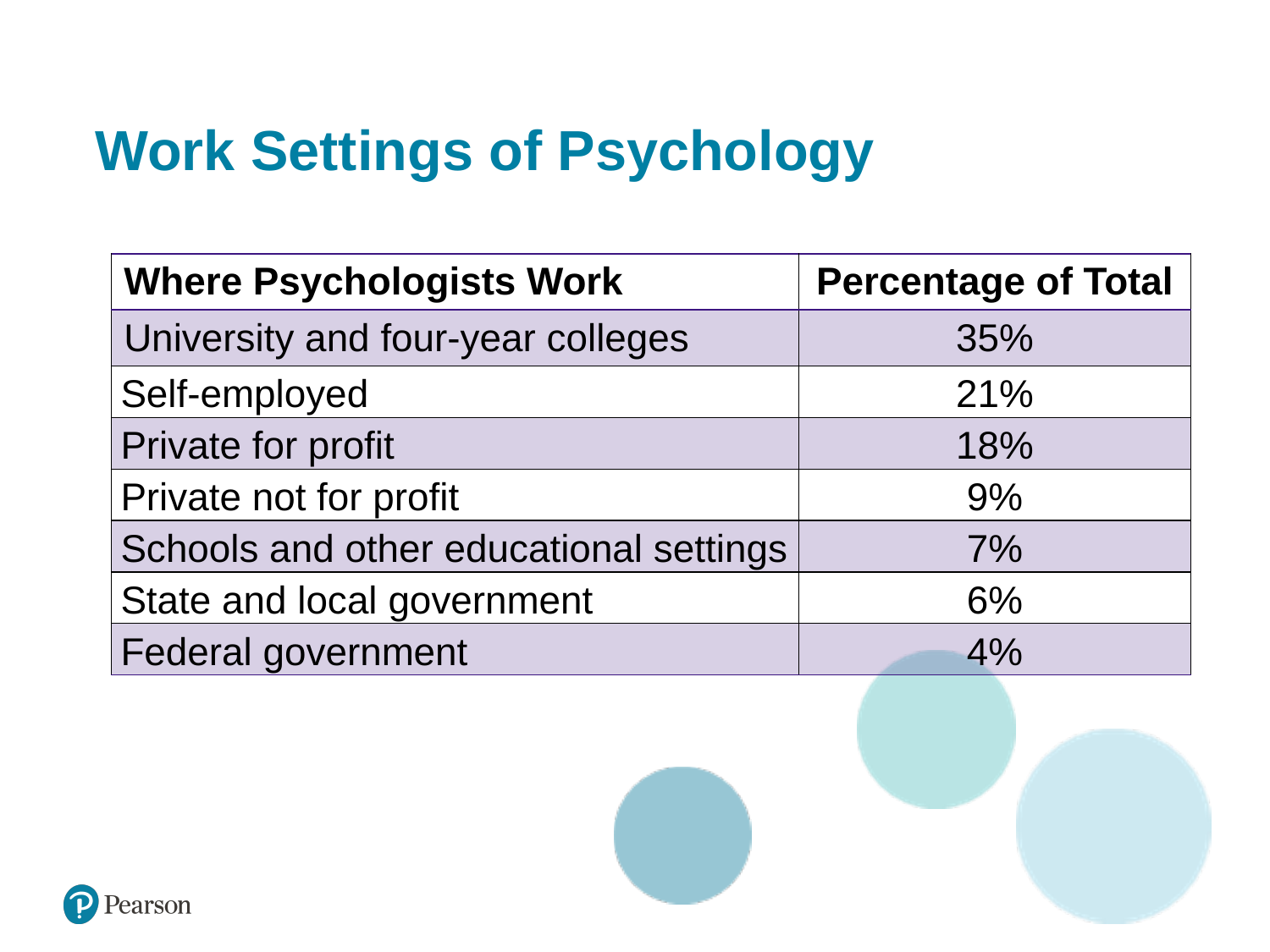

# Work Settings of Psychology
| Where Psychologists Work | Percentage of Total |
| --- | --- |
| University and four-year colleges | 35% |
| Self-employed | 21% |
| Private for profit | 18% |
| Private not for profit | 9% |
| Schools and other educational settings | 7% |
| State and local government | 6% |
| Federal government | 4% |